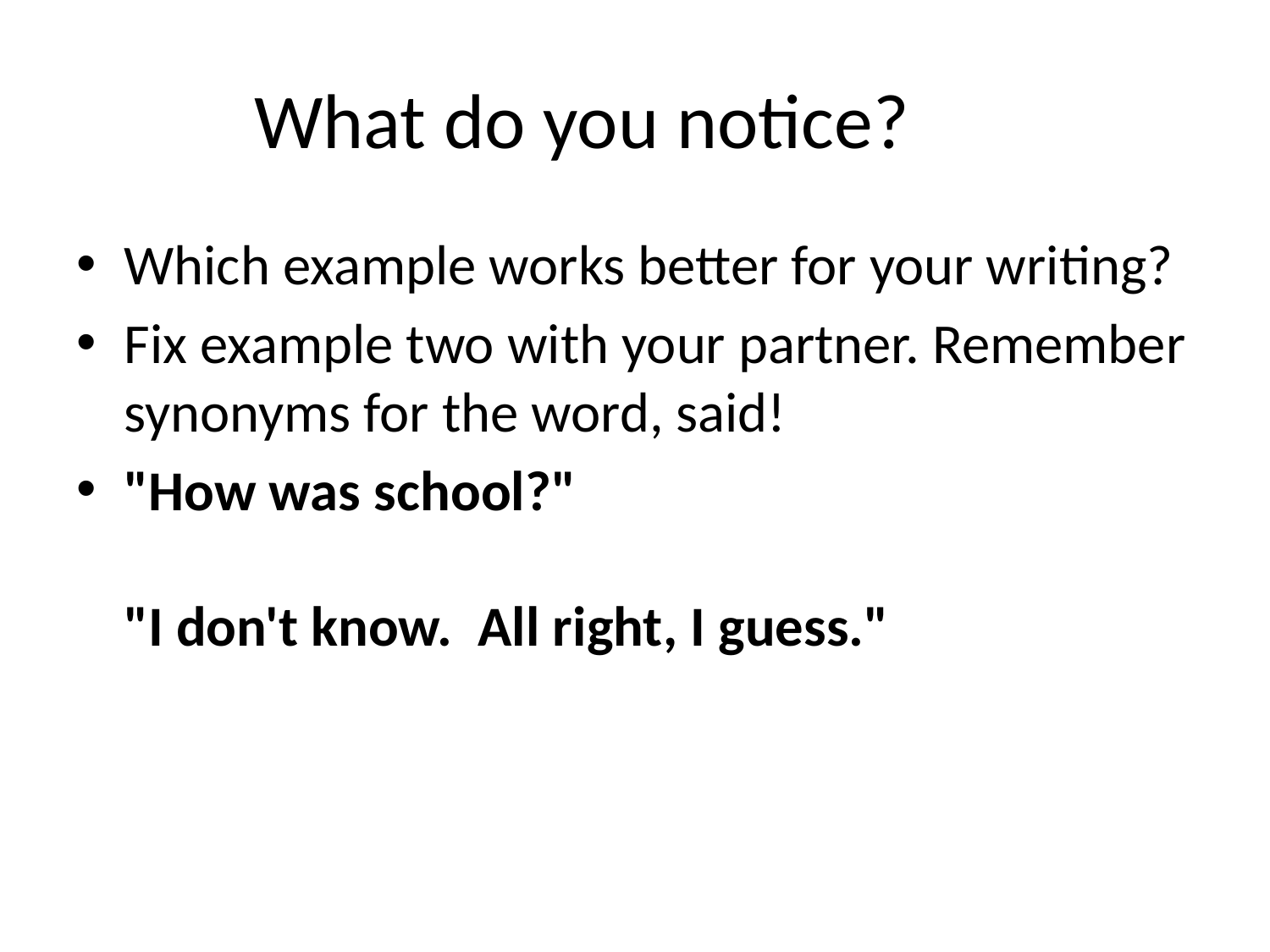

# What do you notice?
Which example works better for your writing?
Fix example two with your partner. Remember synonyms for the word, said!
"How was school?"
"I don't know.  All right, I guess."